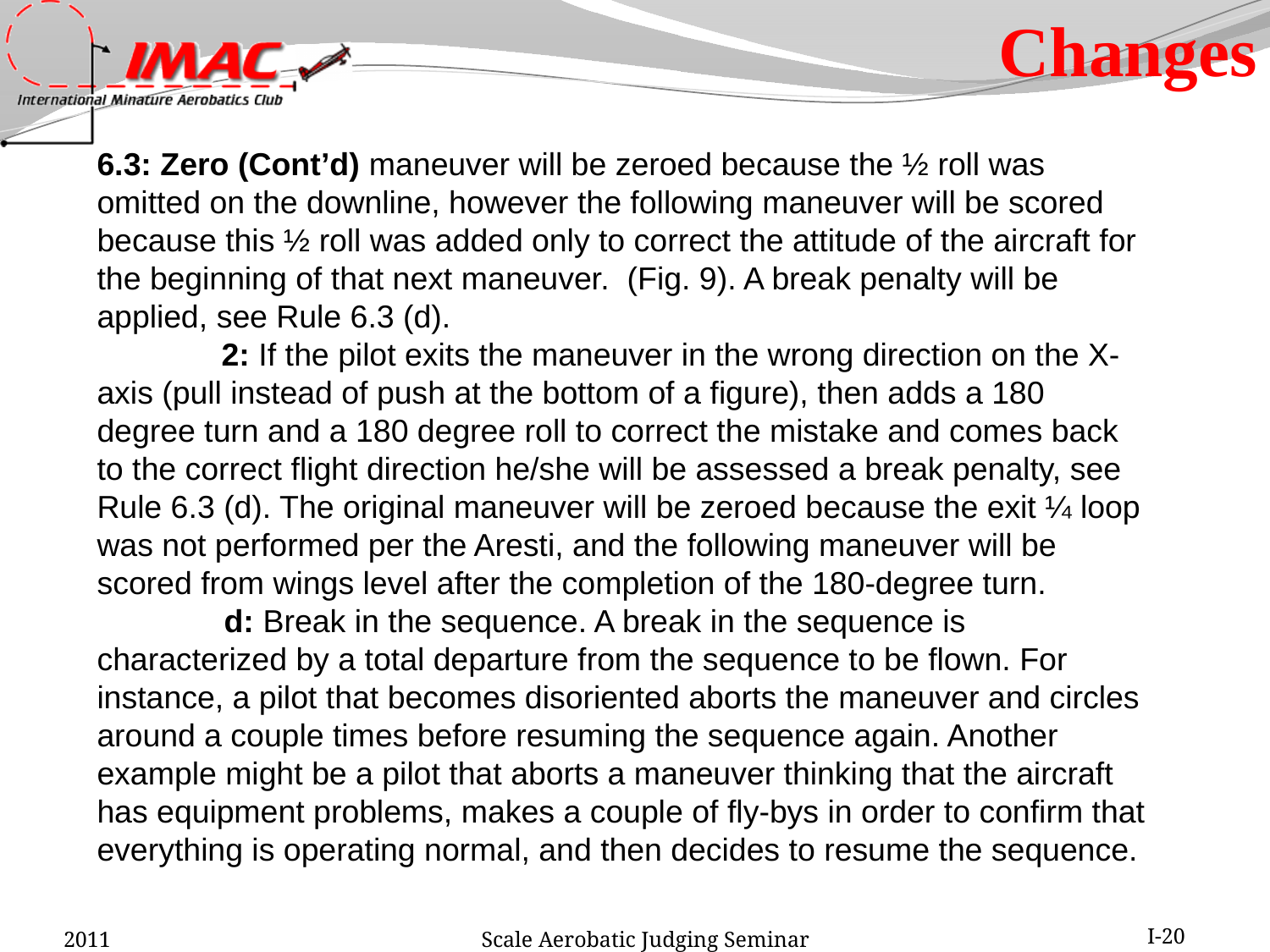

Changes
6.3: Zero (Cont’d) maneuver will be zeroed because the ½ roll was omitted on the downline, however the following maneuver will be scored because this ½ roll was added only to correct the attitude of the aircraft for the beginning of that next maneuver.  (Fig. 9). A break penalty will be applied, see Rule 6.3 (d).
              2: If the pilot exits the maneuver in the wrong direction on the X-axis (pull instead of push at the bottom of a figure), then adds a 180 degree turn and a 180 degree roll to correct the mistake and comes back to the correct flight direction he/she will be assessed a break penalty, see Rule 6.3 (d). The original maneuver will be zeroed because the exit ¼ loop was not performed per the Aresti, and the following maneuver will be scored from wings level after the completion of the 180-degree turn.
	d: Break in the sequence. A break in the sequence is characterized by a total departure from the sequence to be flown. For instance, a pilot that becomes disoriented aborts the maneuver and circles around a couple times before resuming the sequence again. Another example might be a pilot that aborts a maneuver thinking that the aircraft has equipment problems, makes a couple of fly-bys in order to confirm that everything is operating normal, and then decides to resume the sequence.

2011
Scale Aerobatic Judging Seminar
I-20